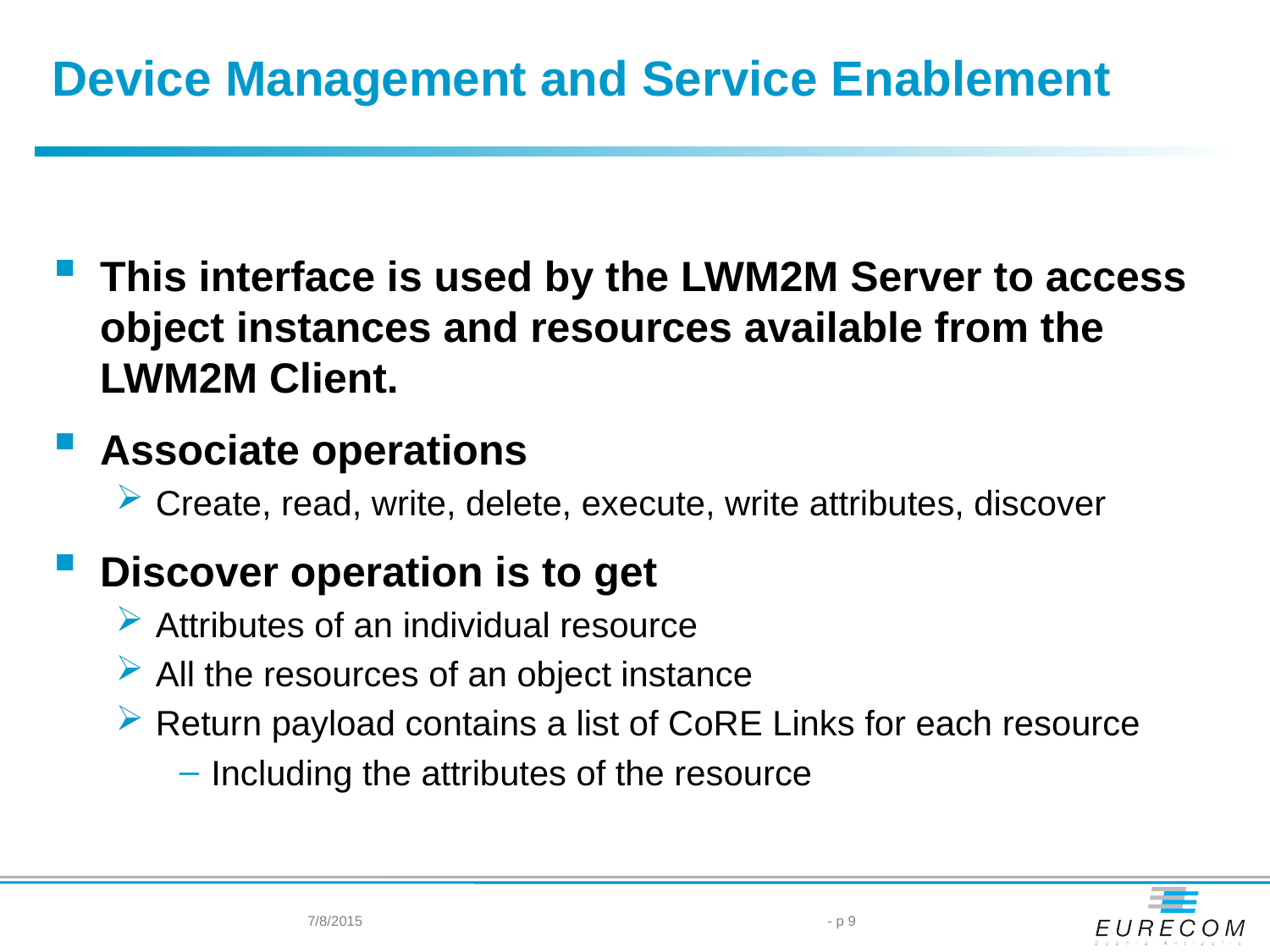

# Device Management and Service Enablement
This interface is used by the LWM2M Server to access object instances and resources available from the LWM2M Client.
Associate operations
Create, read, write, delete, execute, write attributes, discover
Discover operation is to get
Attributes of an individual resource
All the resources of an object instance
Return payload contains a list of CoRE Links for each resource
Including the attributes of the resource
7/8/2015
- p 9